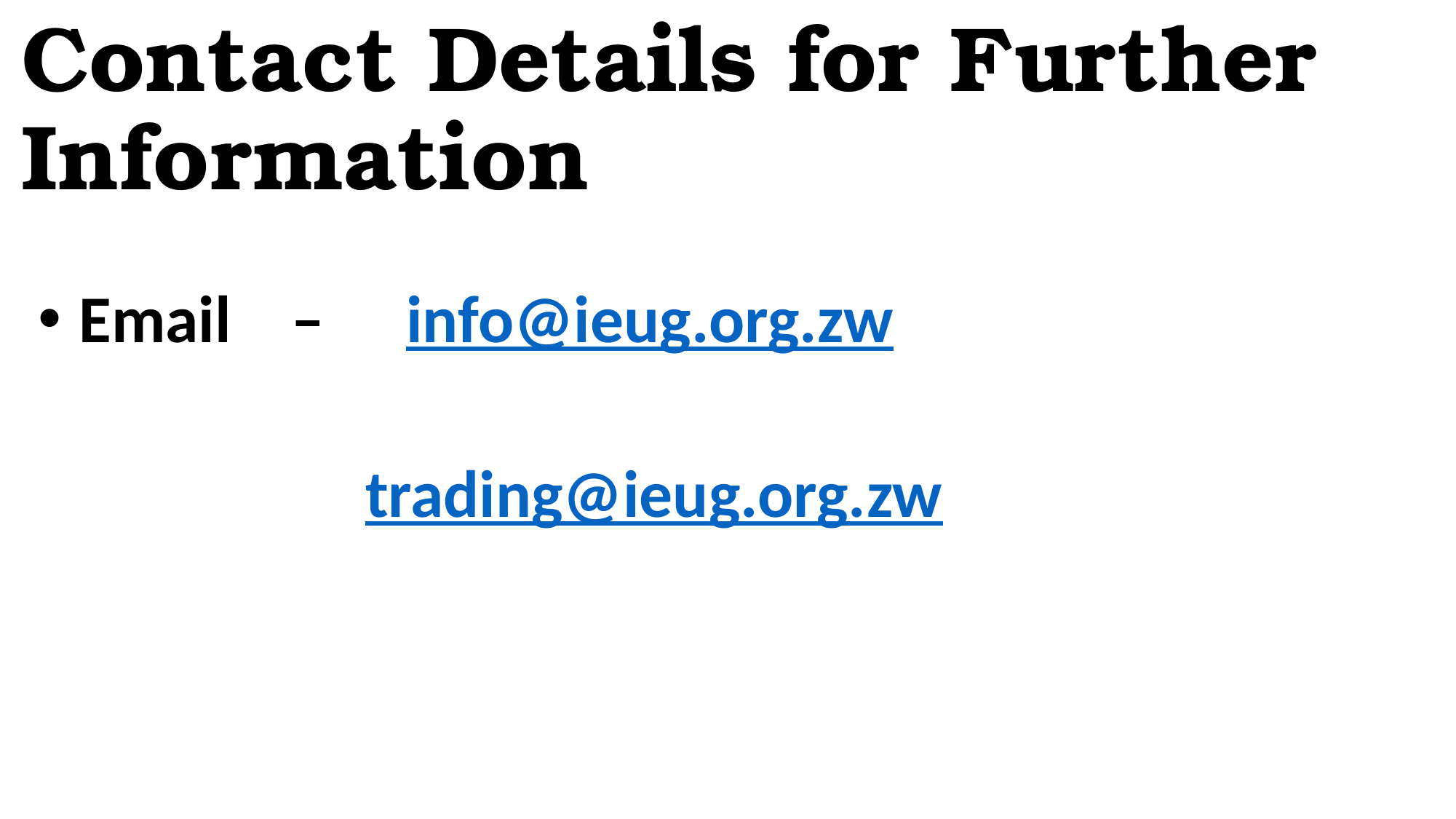

# Contact Details for Further Information
Email    – 	info@ieug.org.zw

         		trading@ieug.org.zw